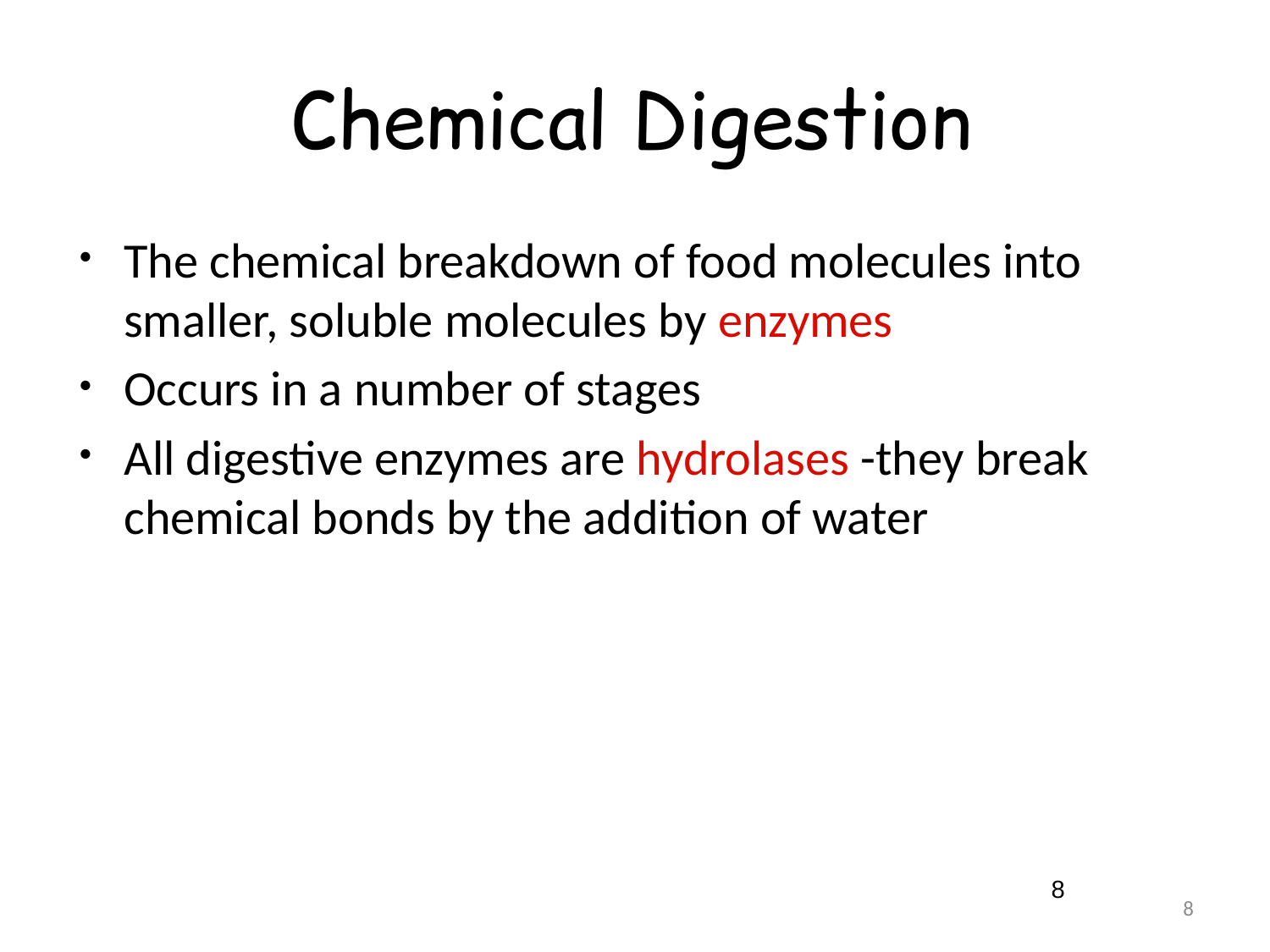

# Chemical Digestion
The chemical breakdown of food molecules into smaller, soluble molecules by enzymes
Occurs in a number of stages
All digestive enzymes are hydrolases -they break chemical bonds by the addition of water
8
8